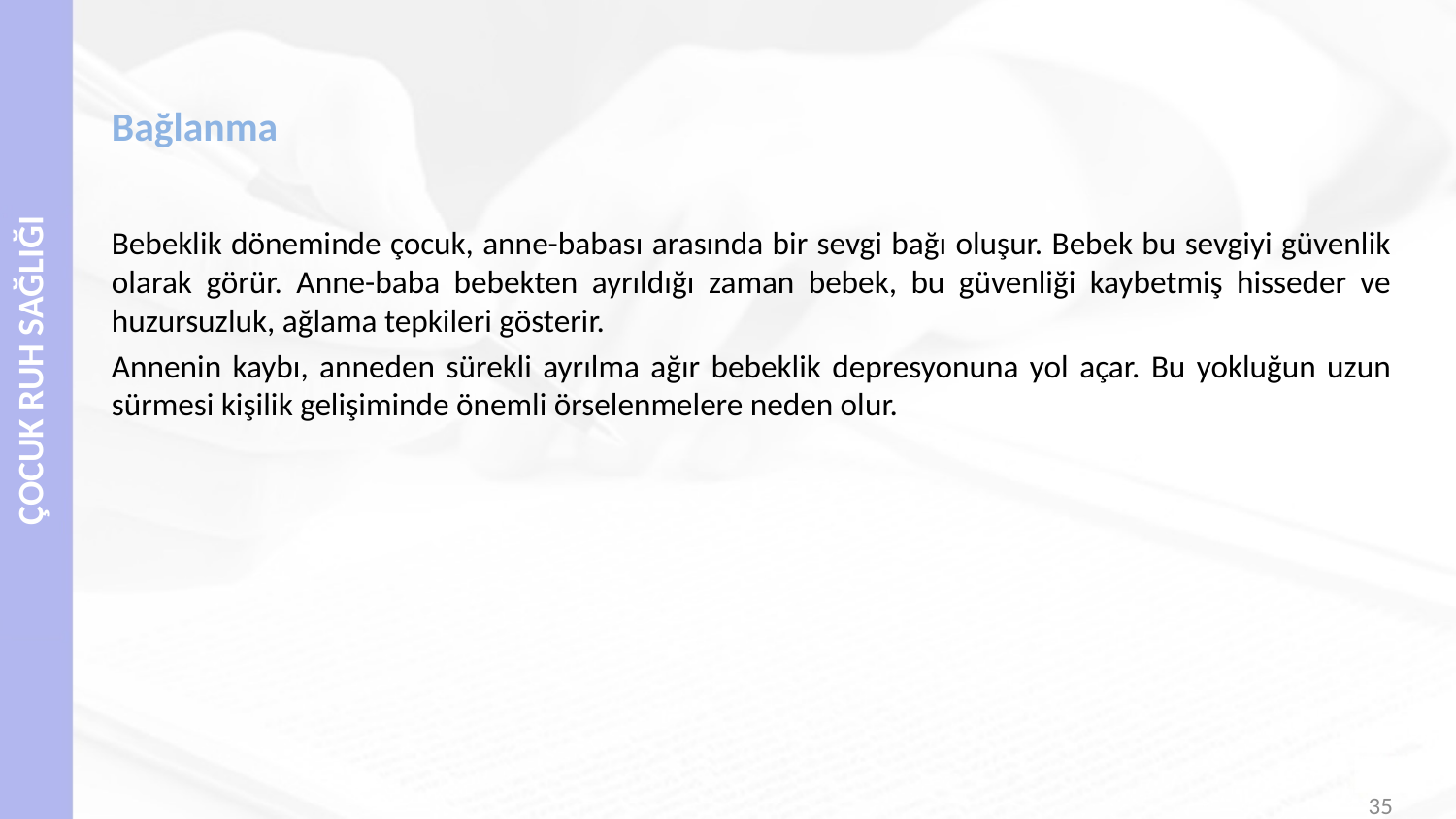

# Bağlanma
Bebeklik döneminde çocuk, anne-babası arasında bir sevgi bağı oluşur. Bebek bu sevgiyi güvenlik olarak görür. Anne-baba bebekten ayrıldığı zaman bebek, bu güvenliği kaybetmiş hisseder ve huzursuzluk, ağlama tepkileri gösterir.
Annenin kaybı, anneden sürekli ayrılma ağır bebeklik depresyonuna yol açar. Bu yokluğun uzun sürmesi kişilik gelişiminde önemli örselenmelere neden olur.